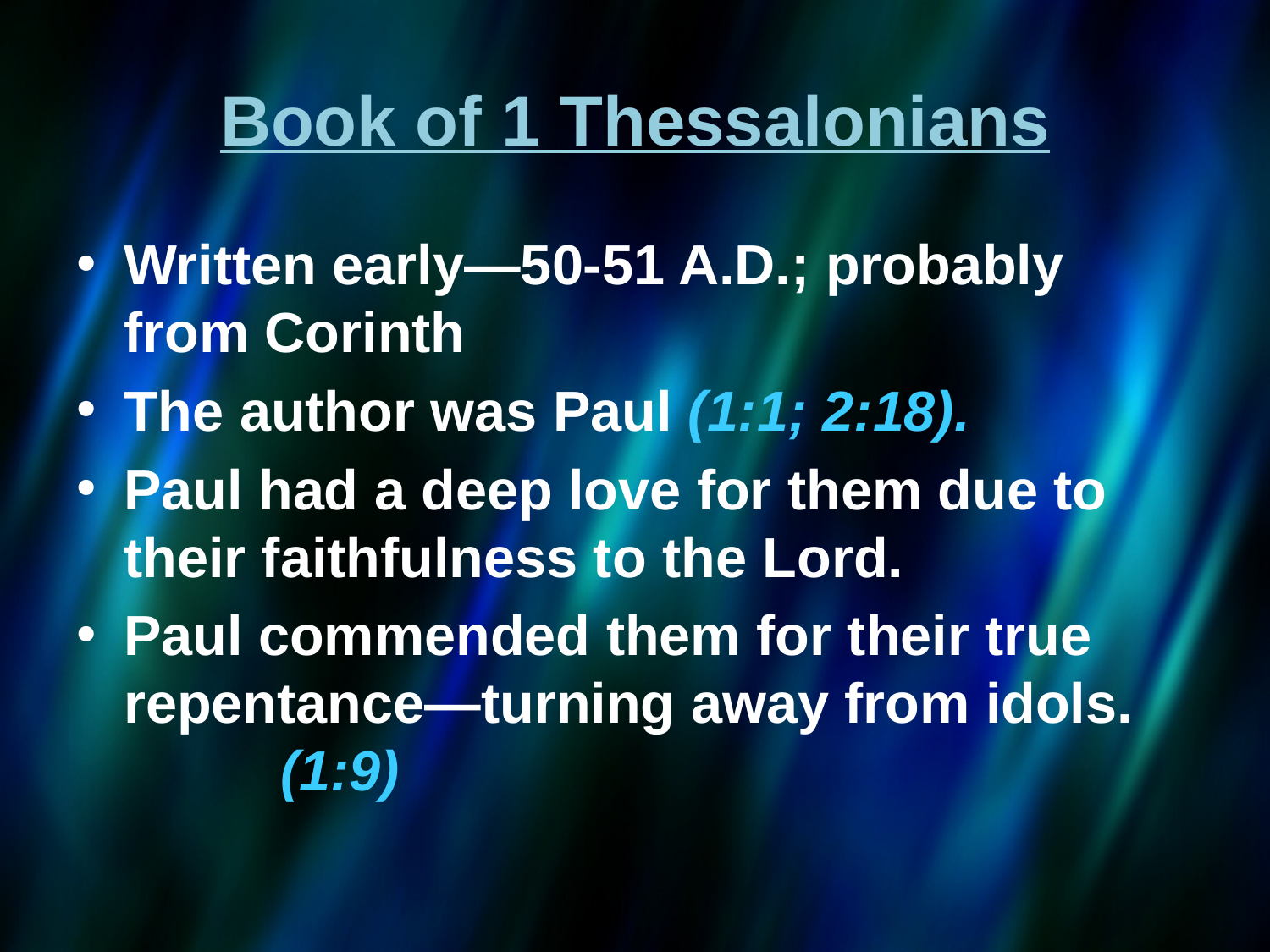

# Book of 1 Thessalonians
Written early—50-51 A.D.; probably from Corinth
The author was Paul (1:1; 2:18).
Paul had a deep love for them due to their faithfulness to the Lord.
Paul commended them for their true repentance—turning away from idols.              (1:9)